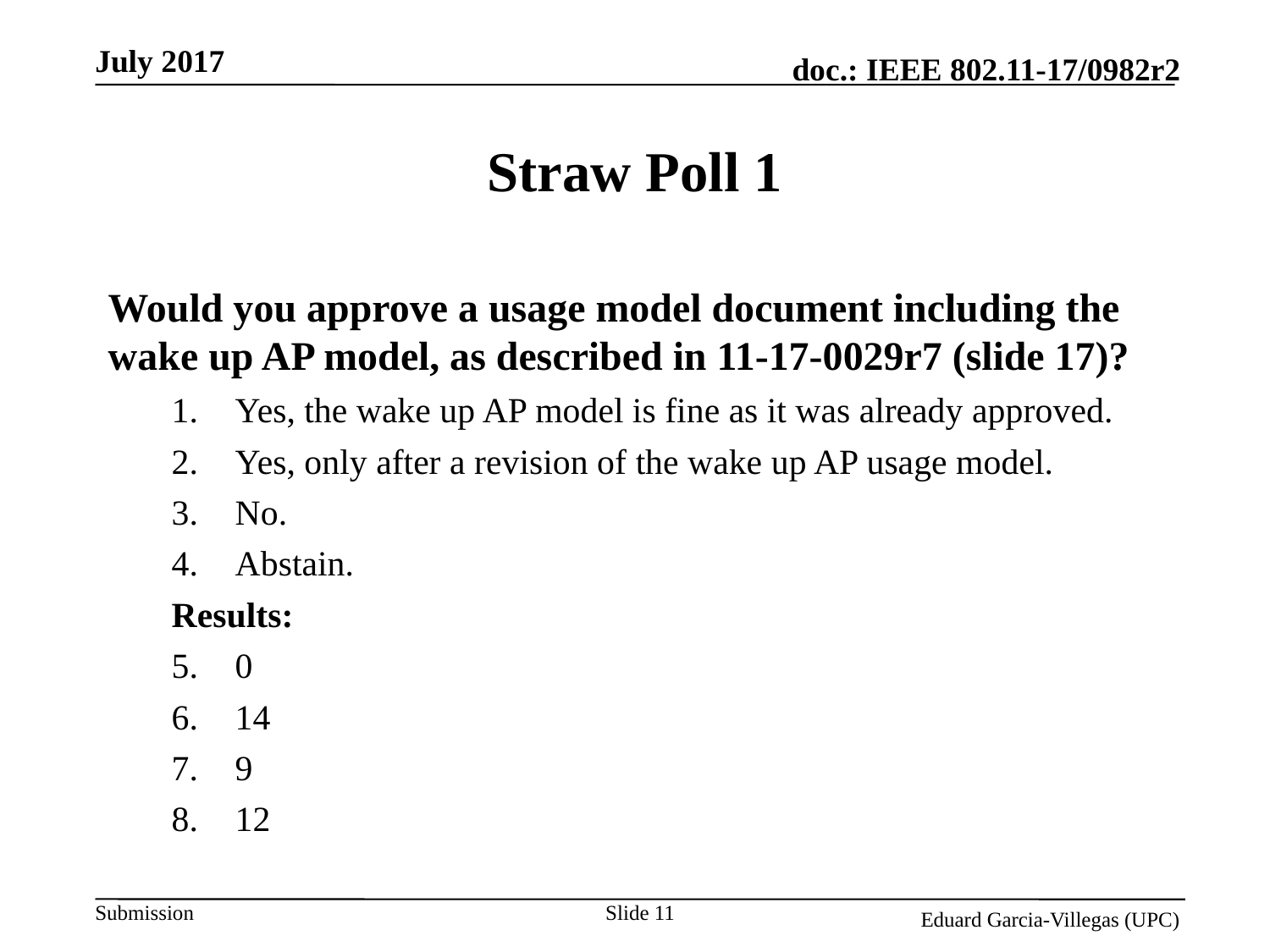

# Straw Poll 1
Would you approve a usage model document including the wake up AP model, as described in 11-17-0029r7 (slide 17)?
Yes, the wake up AP model is fine as it was already approved.
Yes, only after a revision of the wake up AP usage model.
No.
Abstain.
Results:
0
14
9
12
Slide 11
Eduard Garcia-Villegas (UPC)